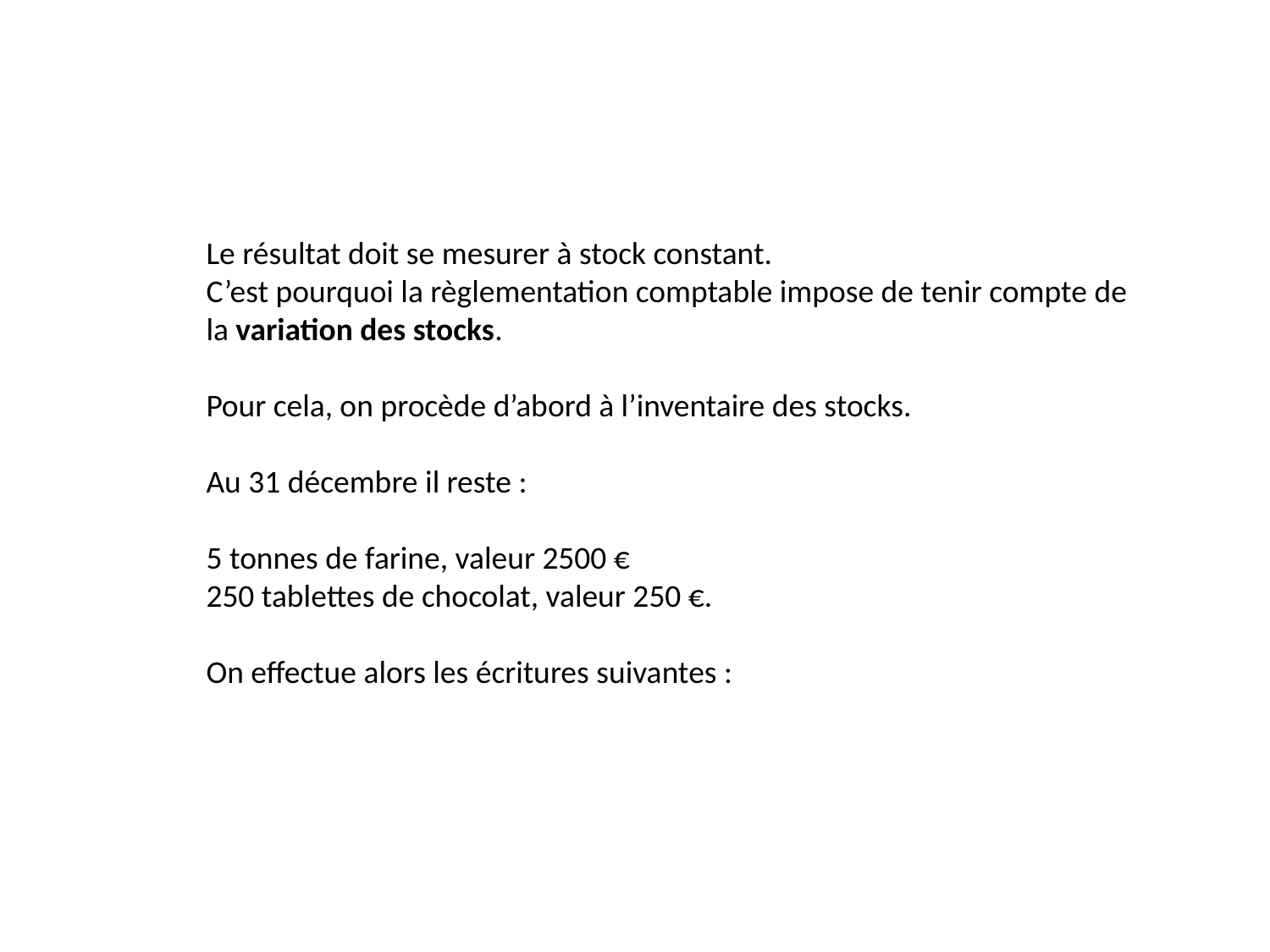

Le résultat doit se mesurer à stock constant.
C’est pourquoi la règlementation comptable impose de tenir compte de
la variation des stocks.

Pour cela, on procède d’abord à l’inventaire des stocks.

Au 31 décembre il reste :

5 tonnes de farine, valeur 2500 €
250 tablettes de chocolat, valeur 250 €.

On effectue alors les écritures suivantes :